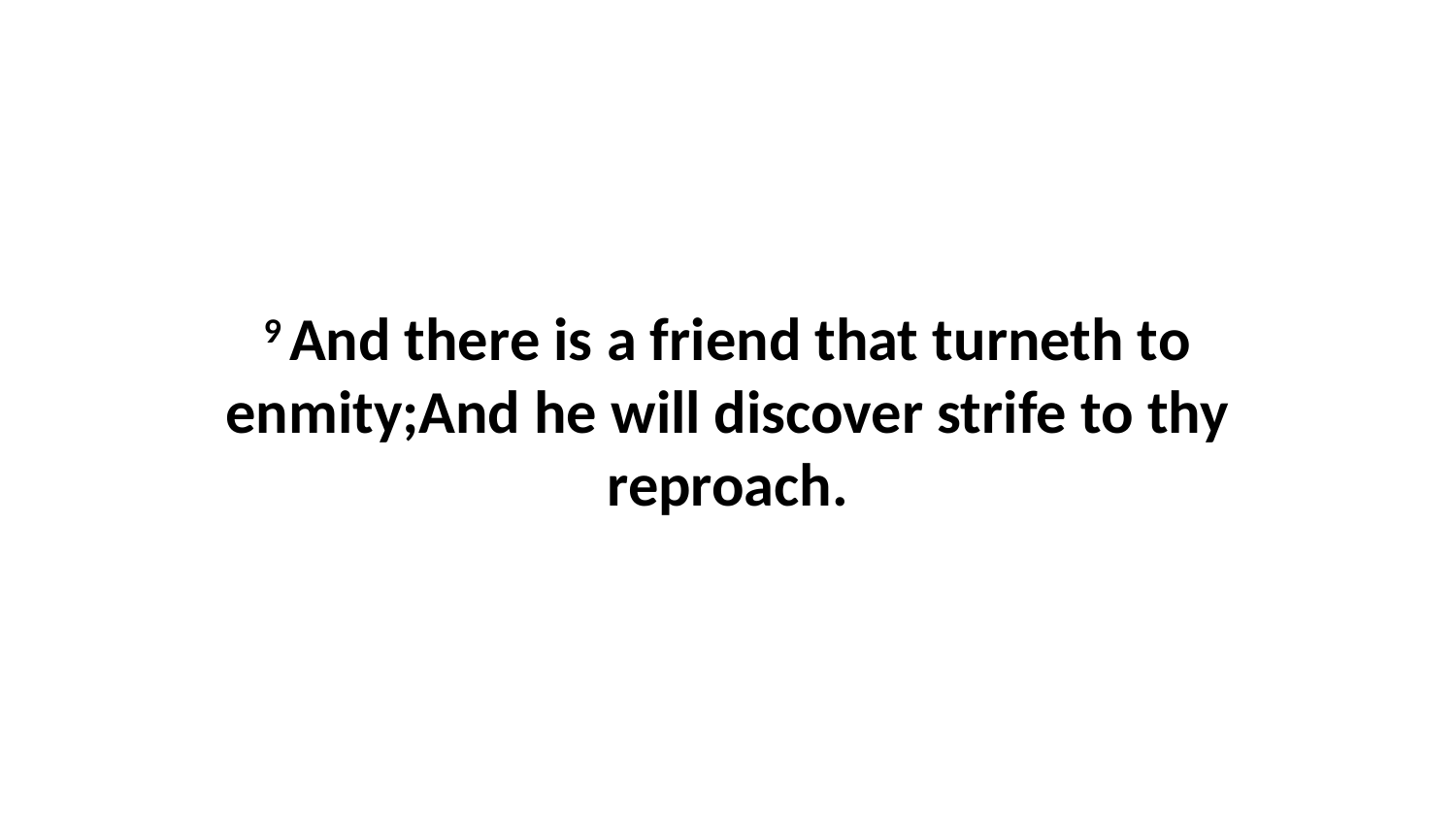

9 And there is a friend that turneth to enmity;And he will discover strife to thy reproach.